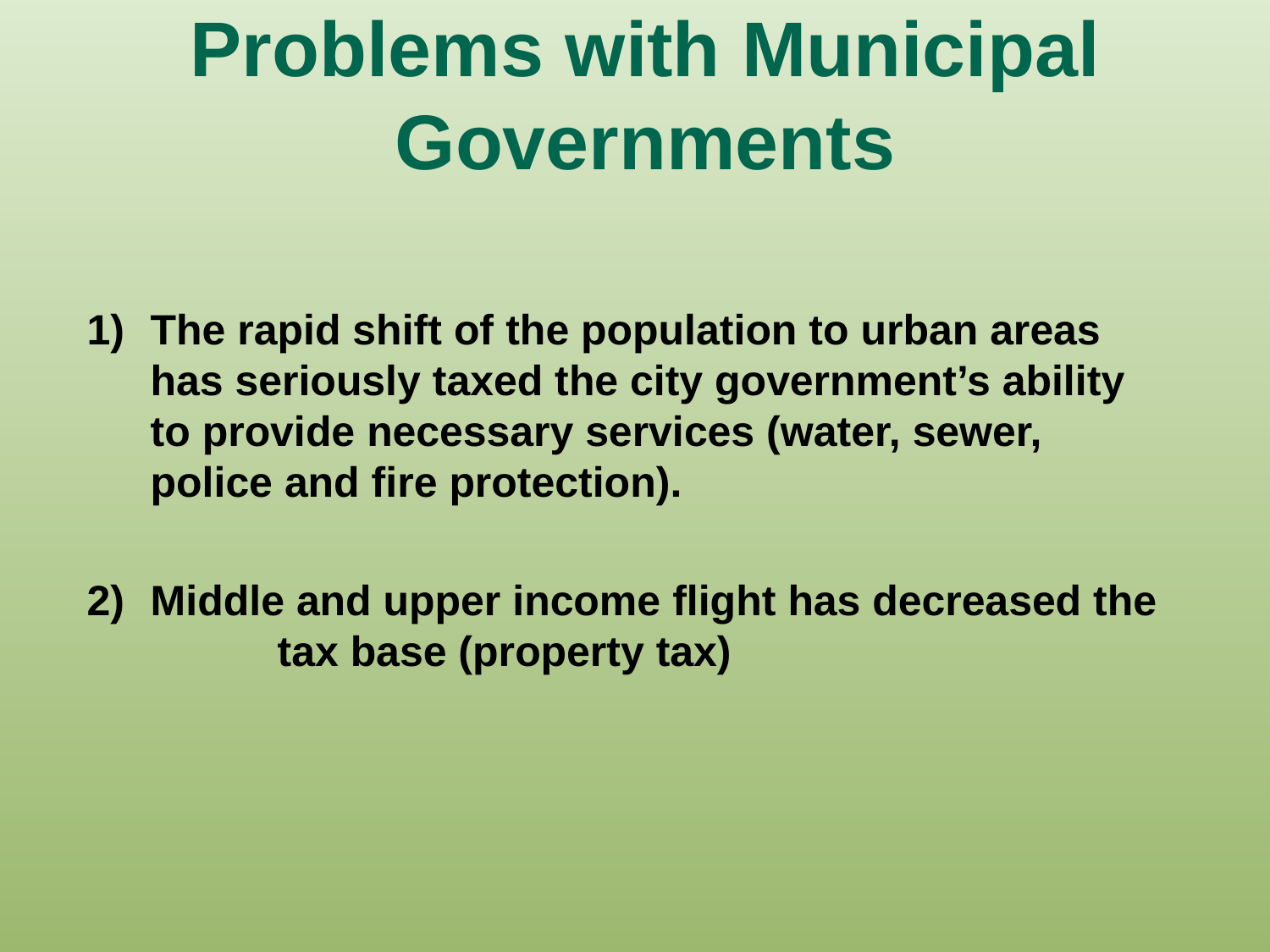

# Problems with Municipal Governments
The rapid shift of the population to urban areas has seriously taxed the city government’s ability to provide necessary services (water, sewer, police and fire protection).

Middle and upper income flight has decreased the 	tax base (property tax)